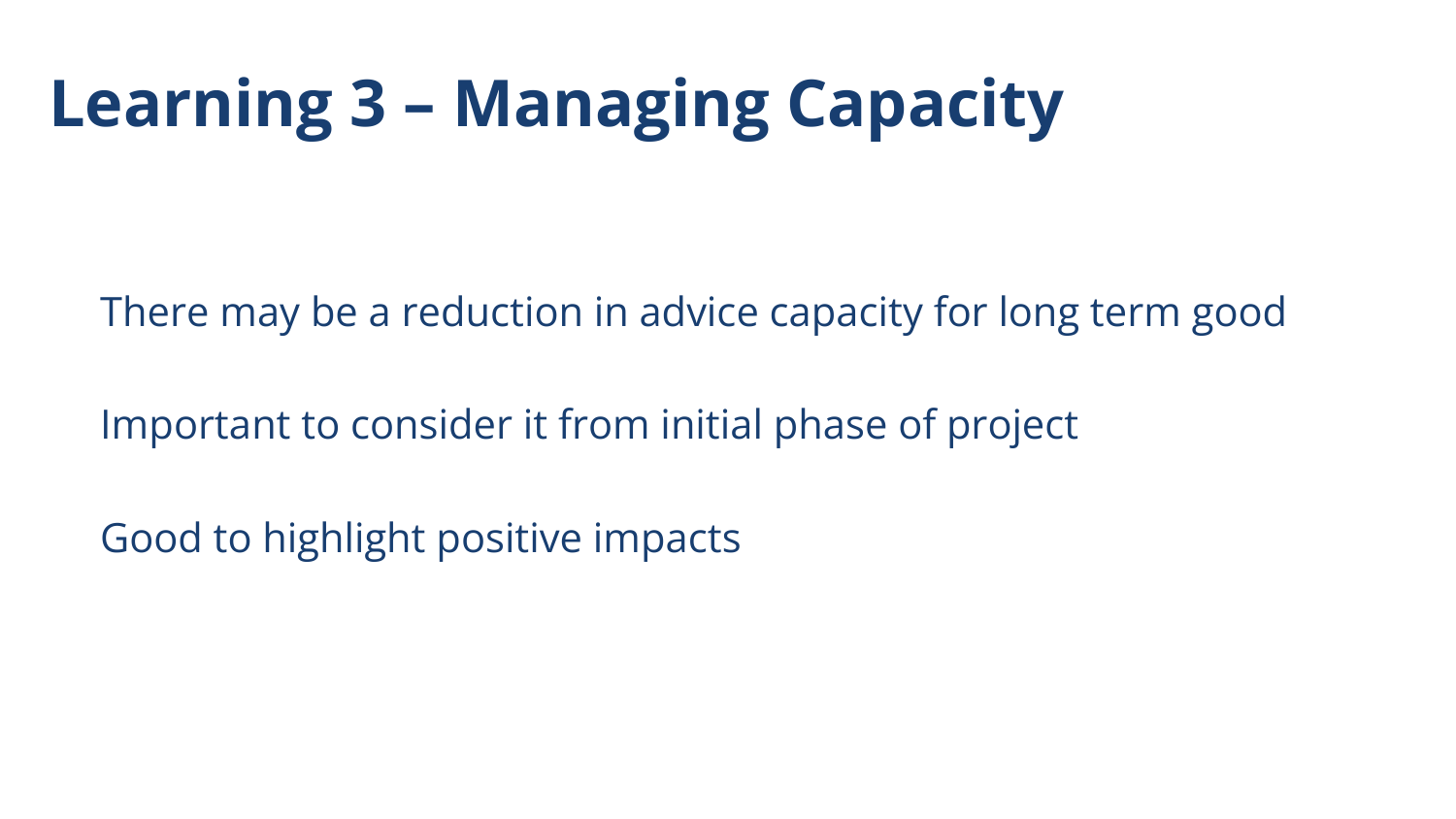

# Learning 3 – Managing Capacity

There may be a reduction in advice capacity for long term good

Important to consider it from initial phase of project

Good to highlight positive impacts